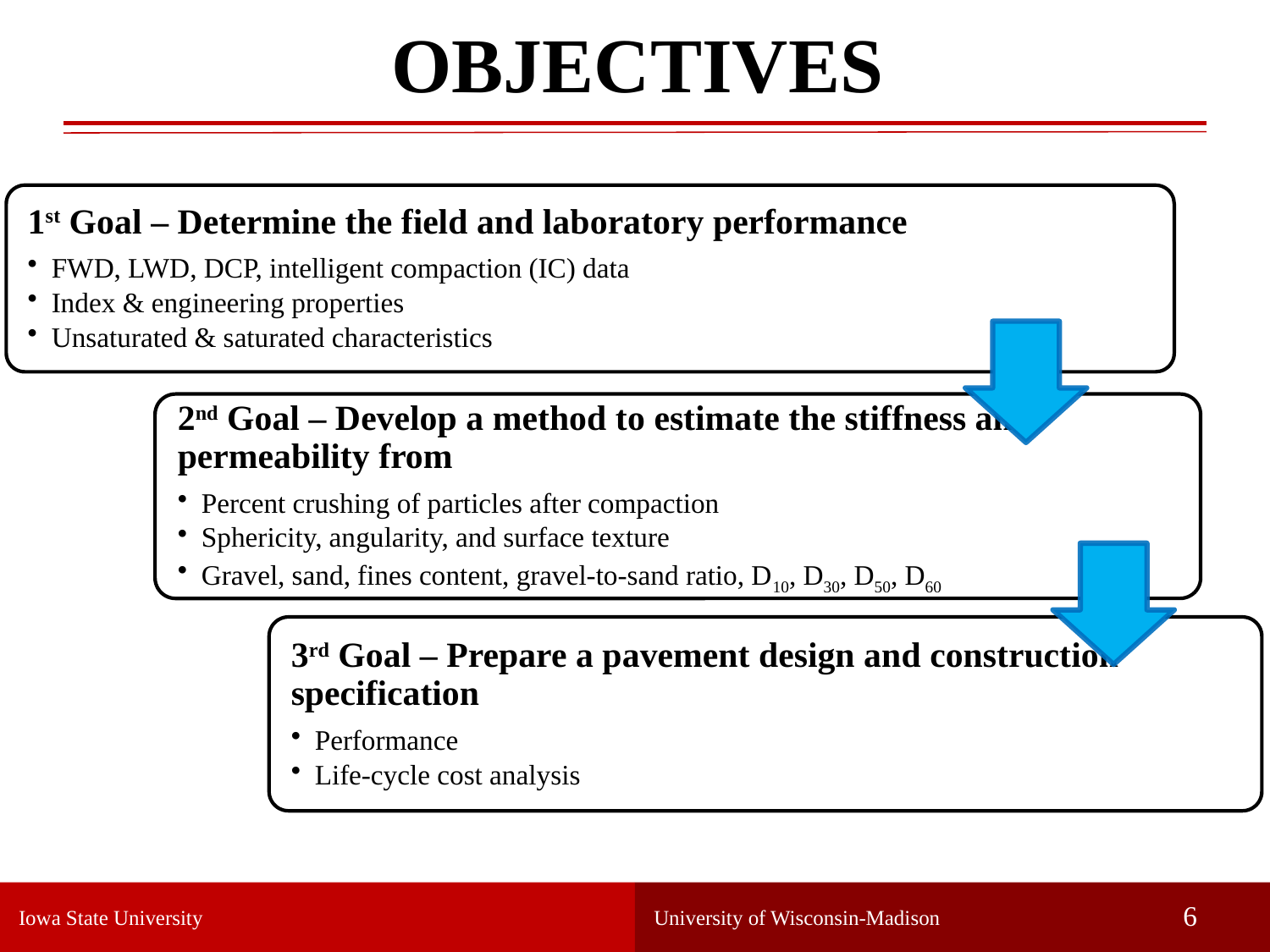

# OBJECTIVES
1st Goal – Determine the field and laboratory performance
FWD, LWD, DCP, intelligent compaction (IC) data
Index & engineering properties
Unsaturated & saturated characteristics
2nd Goal – Develop a method to estimate the stiffness and permeability from
Percent crushing of particles after compaction
Sphericity, angularity, and surface texture
Gravel, sand, fines content, gravel-to-sand ratio, D10, D30, D50, D60
3rd Goal – Prepare a pavement design and construction specification
Performance
Life-cycle cost analysis